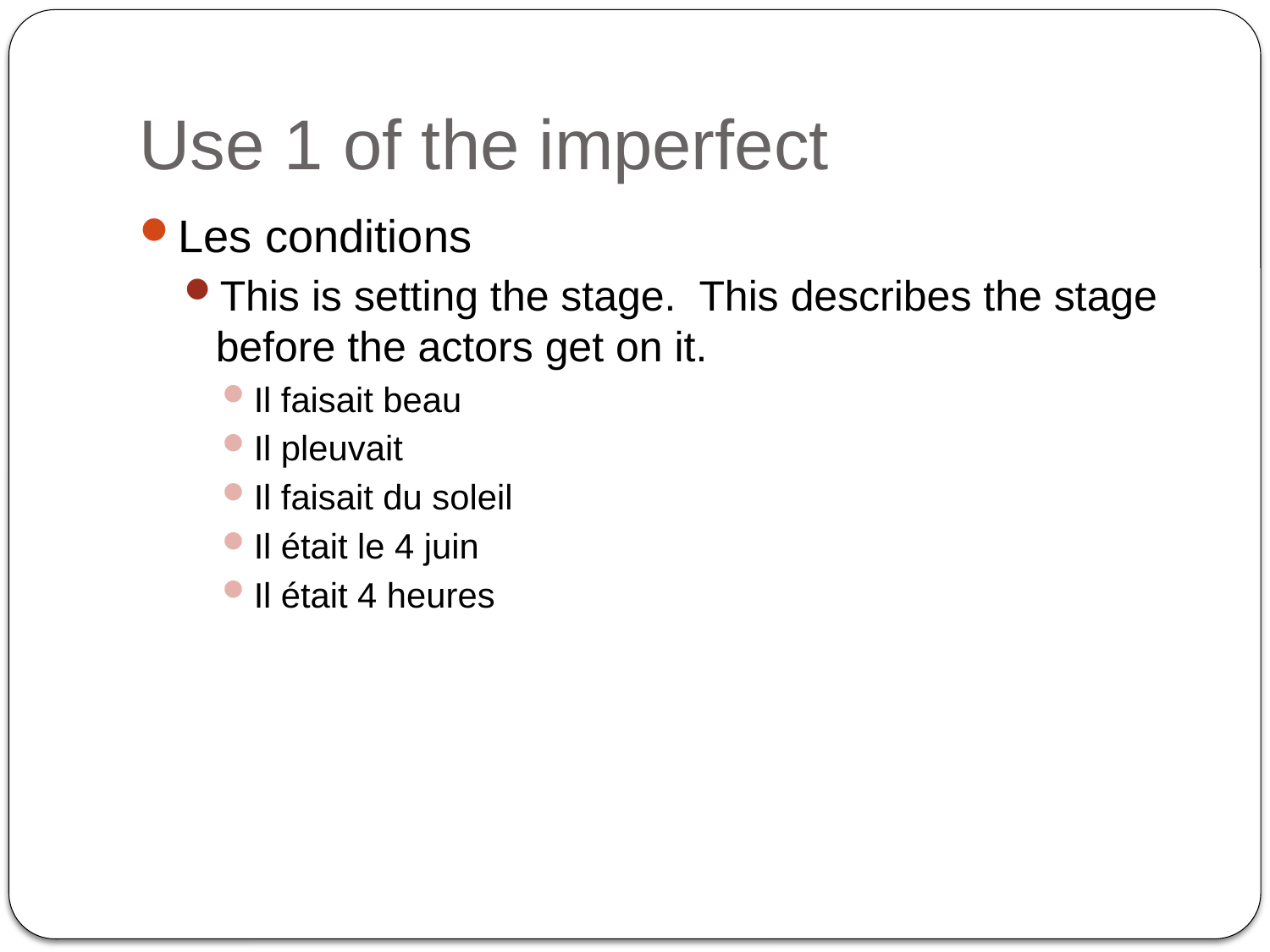

# Use 1 of the imperfect
Les conditions
This is setting the stage.  This describes the stage before the actors get on it.
Il faisait beau
Il pleuvait
Il faisait du soleil
Il était le 4 juin
Il était 4 heures